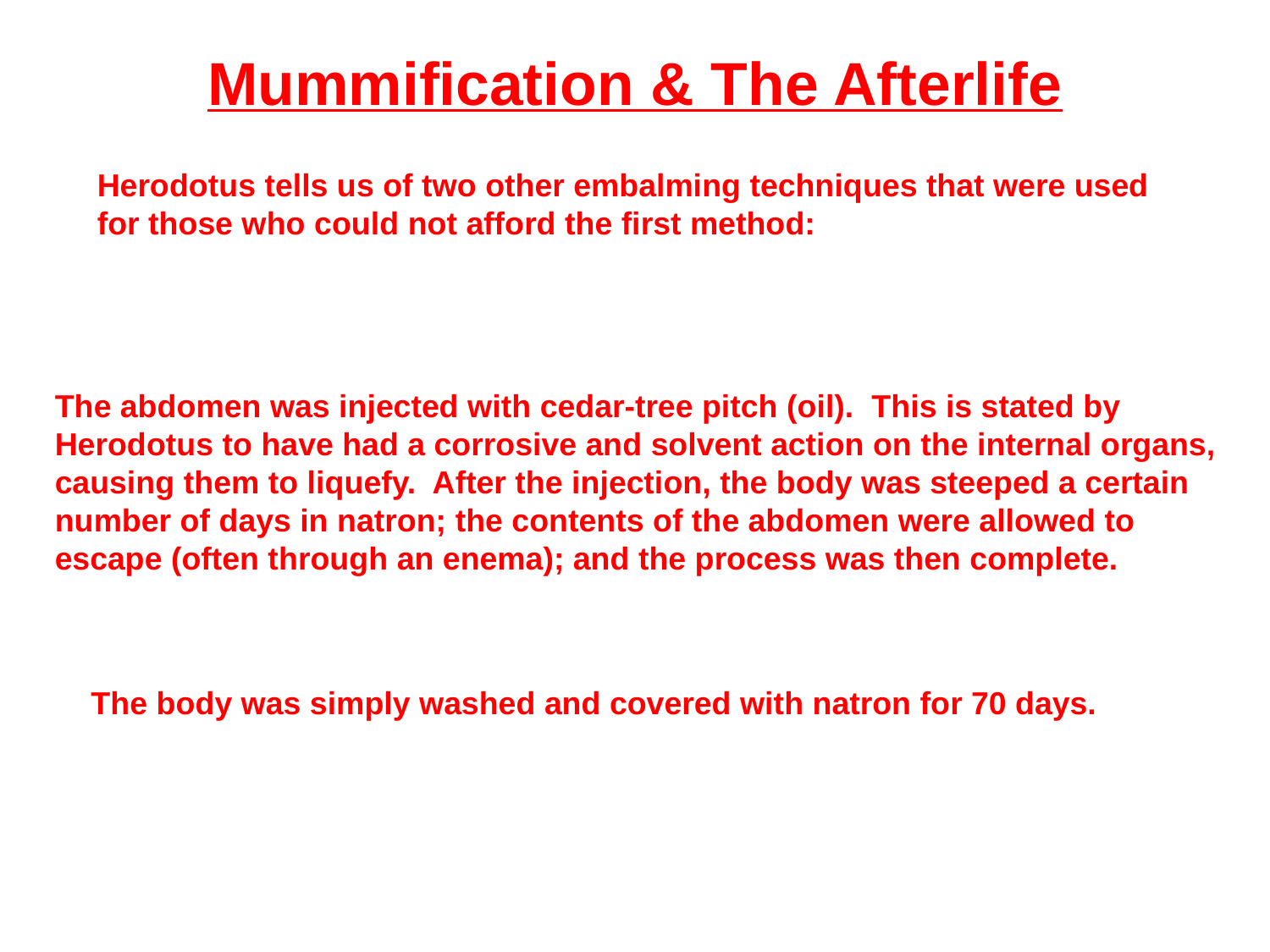

# Mummification & The Afterlife
Herodotus tells us of two other embalming techniques that were used for  those who could not afford the first method:
The abdomen was injected with cedar-tree pitch (oil).  This is stated by Herodotus to  have had a corrosive and solvent action on the internal organs, causing them to liquefy.  After the injection, the body was steeped a certain number of days in natron; the contents of the abdomen were allowed to escape (often through an enema); and the process was then complete.
The body was simply washed and covered with natron for 70 days.